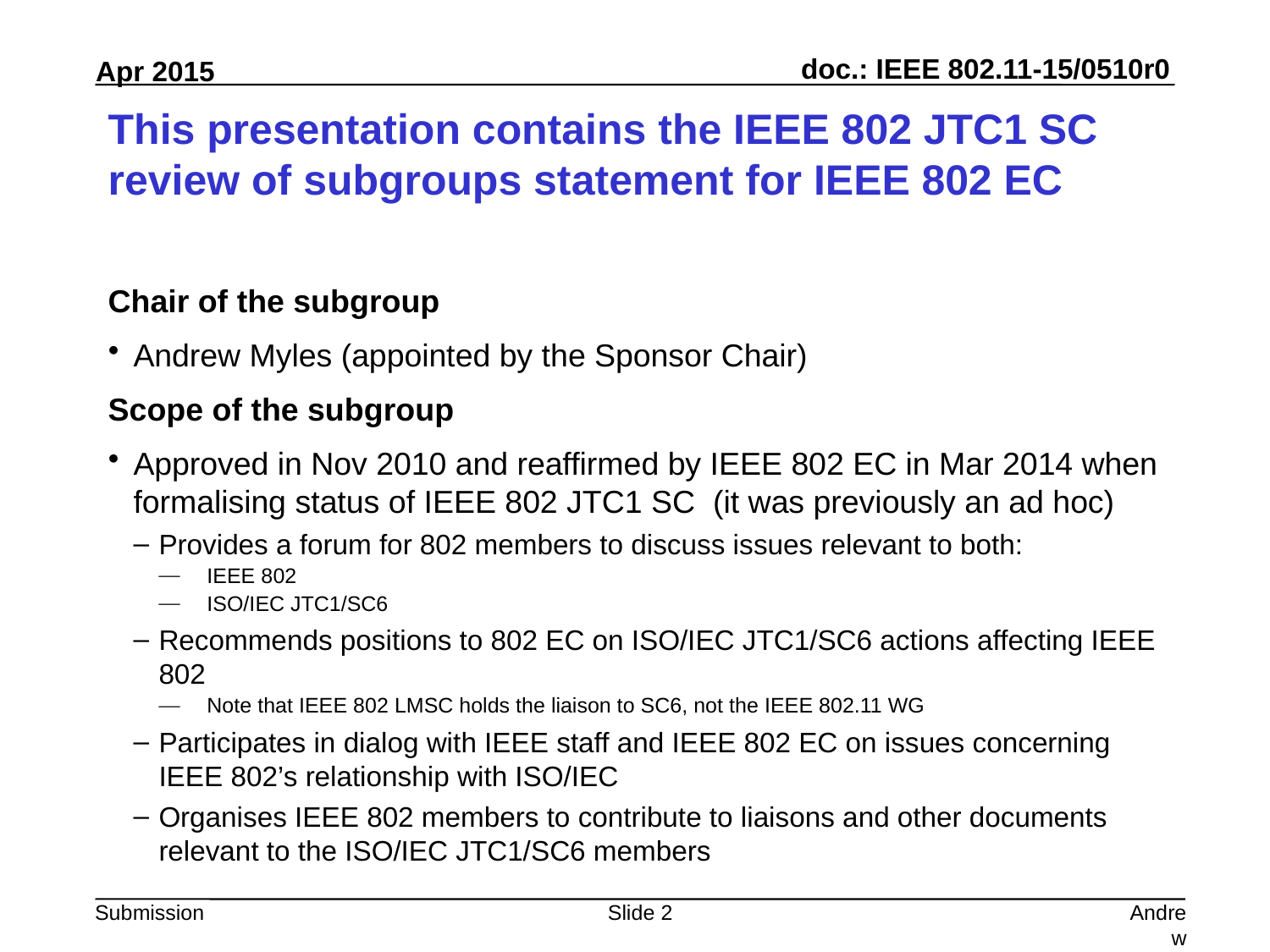

# This presentation contains the IEEE 802 JTC1 SC review of subgroups statement for IEEE 802 EC
Chair of the subgroup
Andrew Myles (appointed by the Sponsor Chair)
Scope of the subgroup
Approved in Nov 2010 and reaffirmed by IEEE 802 EC in Mar 2014 when formalising status of IEEE 802 JTC1 SC  (it was previously an ad hoc)
Provides a forum for 802 members to discuss issues relevant to both:
IEEE 802
ISO/IEC JTC1/SC6
Recommends positions to 802 EC on ISO/IEC JTC1/SC6 actions affecting IEEE 802
Note that IEEE 802 LMSC holds the liaison to SC6, not the IEEE 802.11 WG
Participates in dialog with IEEE staff and IEEE 802 EC on issues concerning IEEE 802’s relationship with ISO/IEC
Organises IEEE 802 members to contribute to liaisons and other documents relevant to the ISO/IEC JTC1/SC6 members
Slide 2
Andrew Myles, Cisco